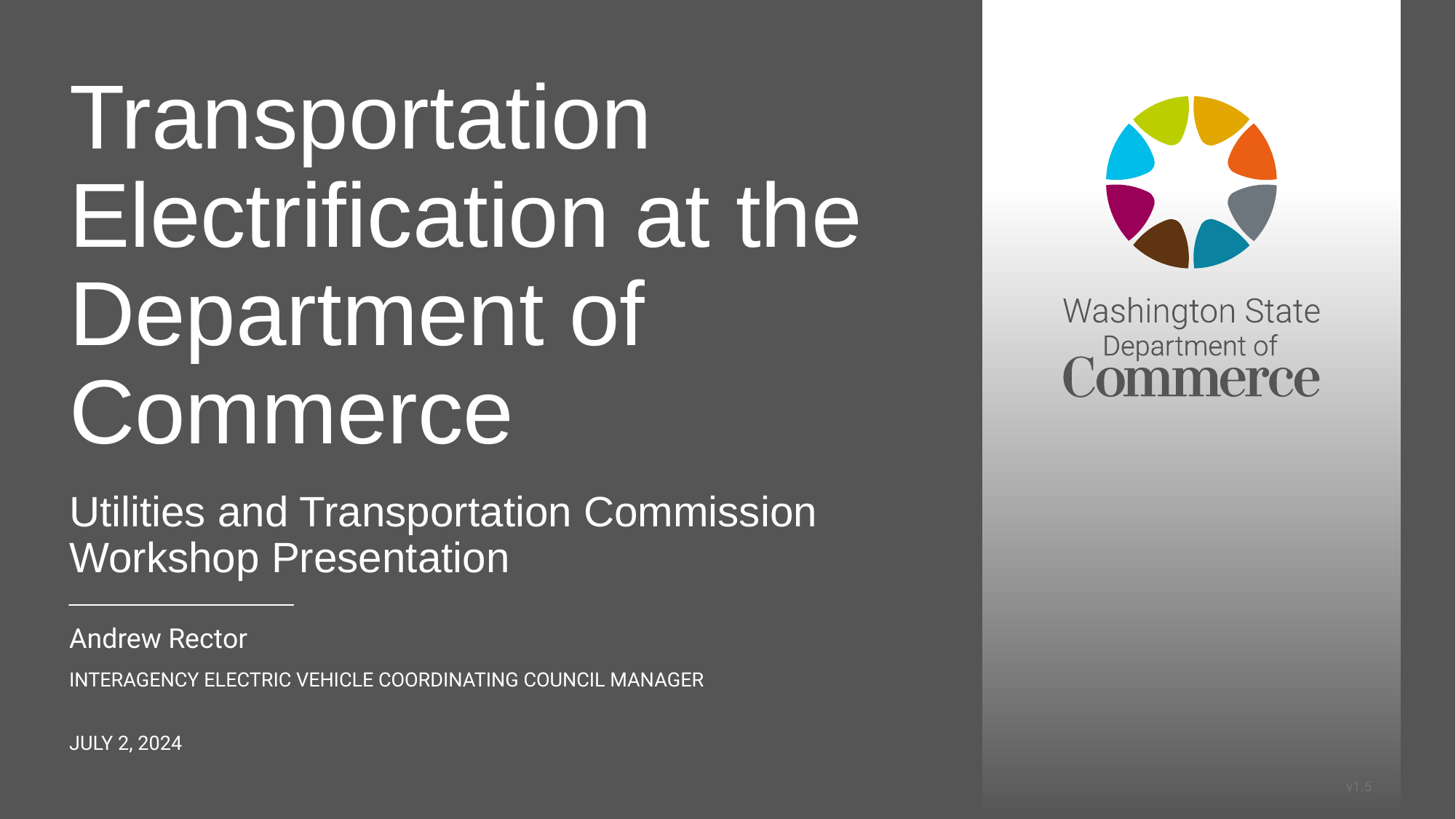

# Transportation Electrification at the Department of Commerce
Utilities and Transportation Commission Workshop Presentation
Andrew Rector
Interagency Electric vehicle coordinating council manager
July 2, 2024